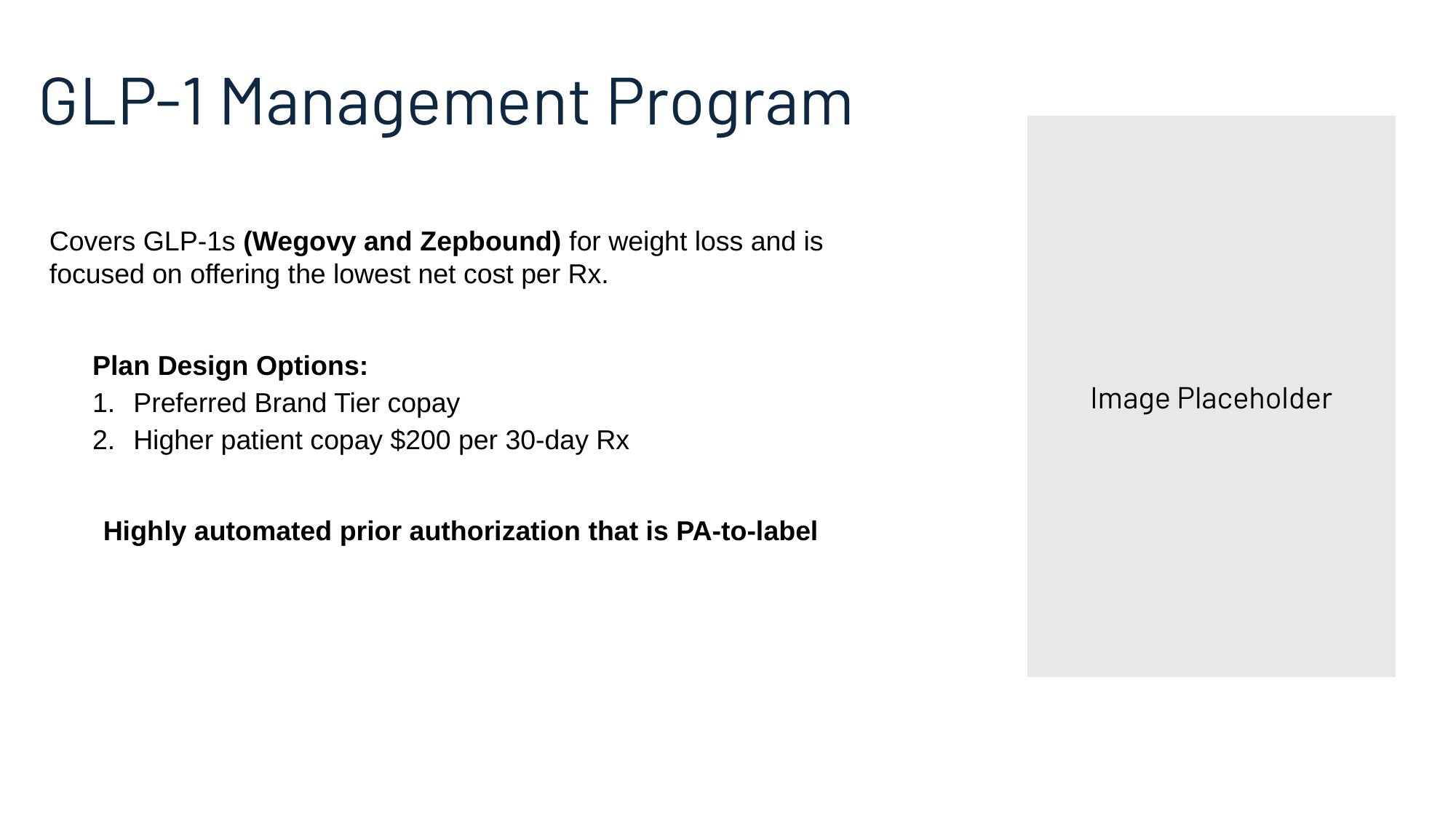

# GLP-1 Management Program
Image Placeholder
Covers GLP-1s (Wegovy and Zepbound) for weight loss and is focused on offering the lowest net cost per Rx.
Plan Design Options:
Preferred Brand Tier copay
Higher patient copay $200 per 30-day Rx
Highly automated prior authorization that is PA-to-label